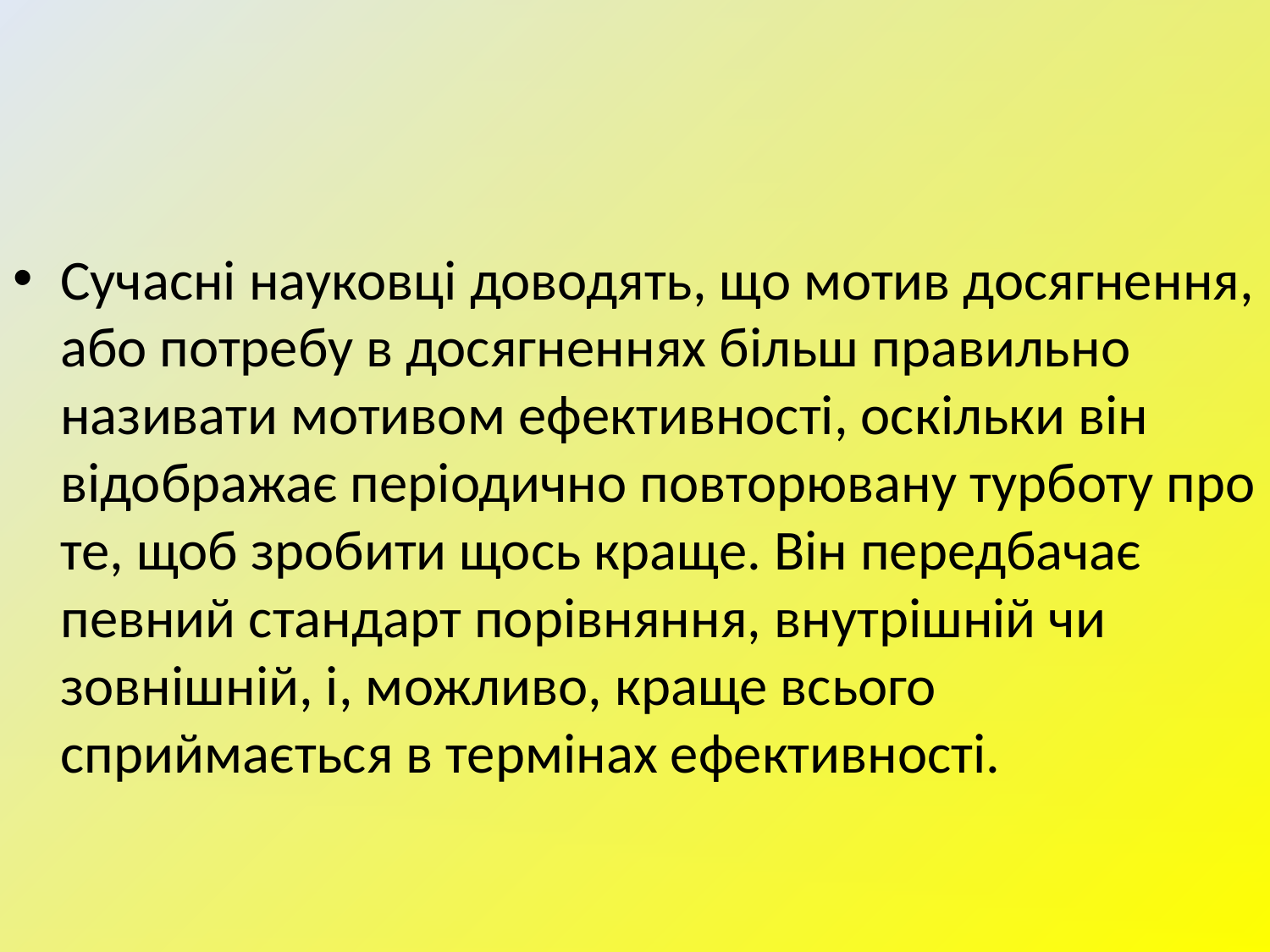

Сучасні науковці доводять, що мотив досягнення, або потребу в досягненнях більш правильно називати мотивом ефективності, оскільки він відображає періодично повторювану турботу про те, щоб зробити щось краще. Він передбачає певний стандарт порівняння, внутрішній чи зовнішній, і, можливо, краще всього сприймається в термінах ефективності.